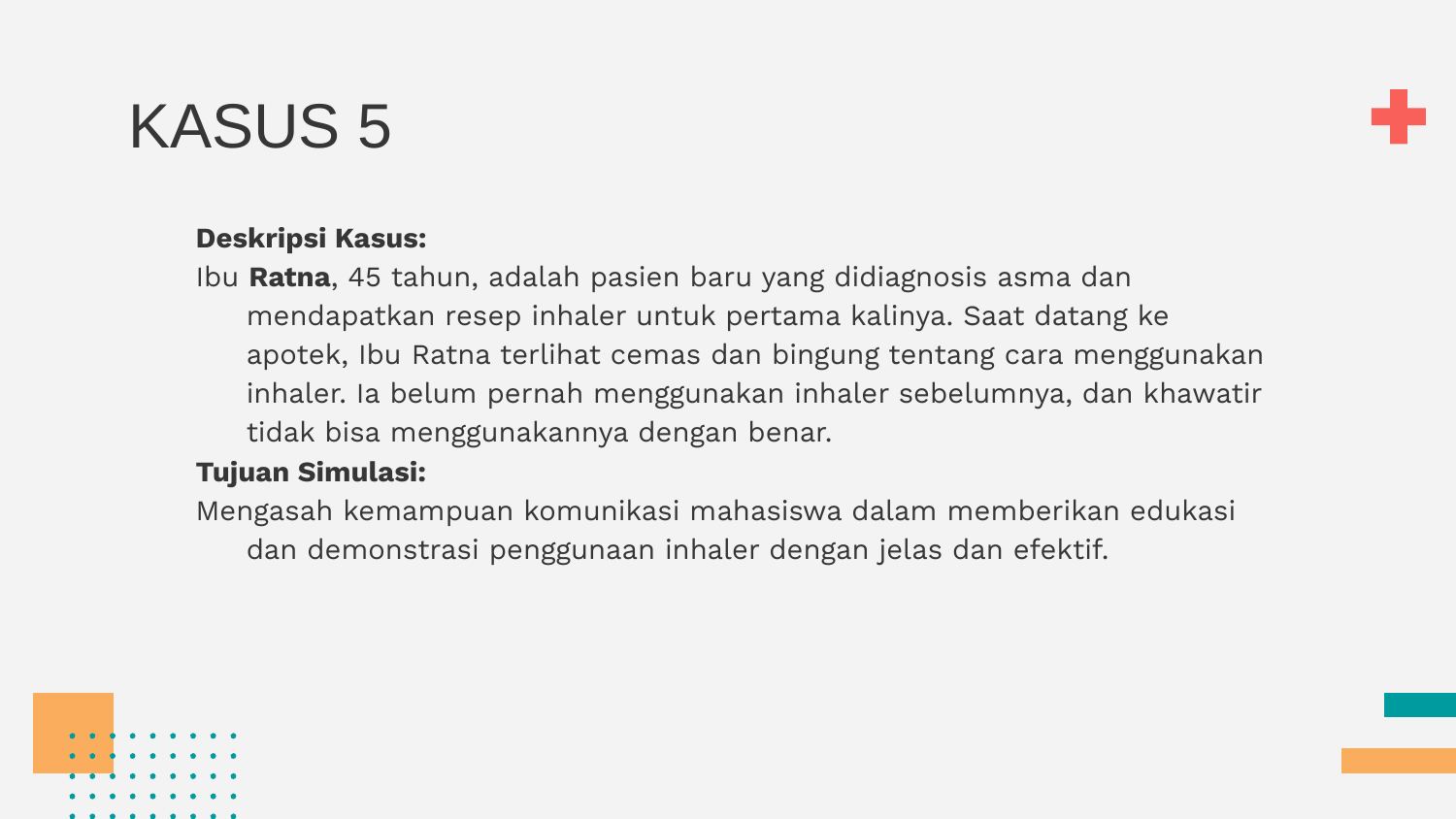

# KASUS 5
Deskripsi Kasus:
Ibu Ratna, 45 tahun, adalah pasien baru yang didiagnosis asma dan mendapatkan resep inhaler untuk pertama kalinya. Saat datang ke apotek, Ibu Ratna terlihat cemas dan bingung tentang cara menggunakan inhaler. Ia belum pernah menggunakan inhaler sebelumnya, dan khawatir tidak bisa menggunakannya dengan benar.
Tujuan Simulasi:
Mengasah kemampuan komunikasi mahasiswa dalam memberikan edukasi dan demonstrasi penggunaan inhaler dengan jelas dan efektif.